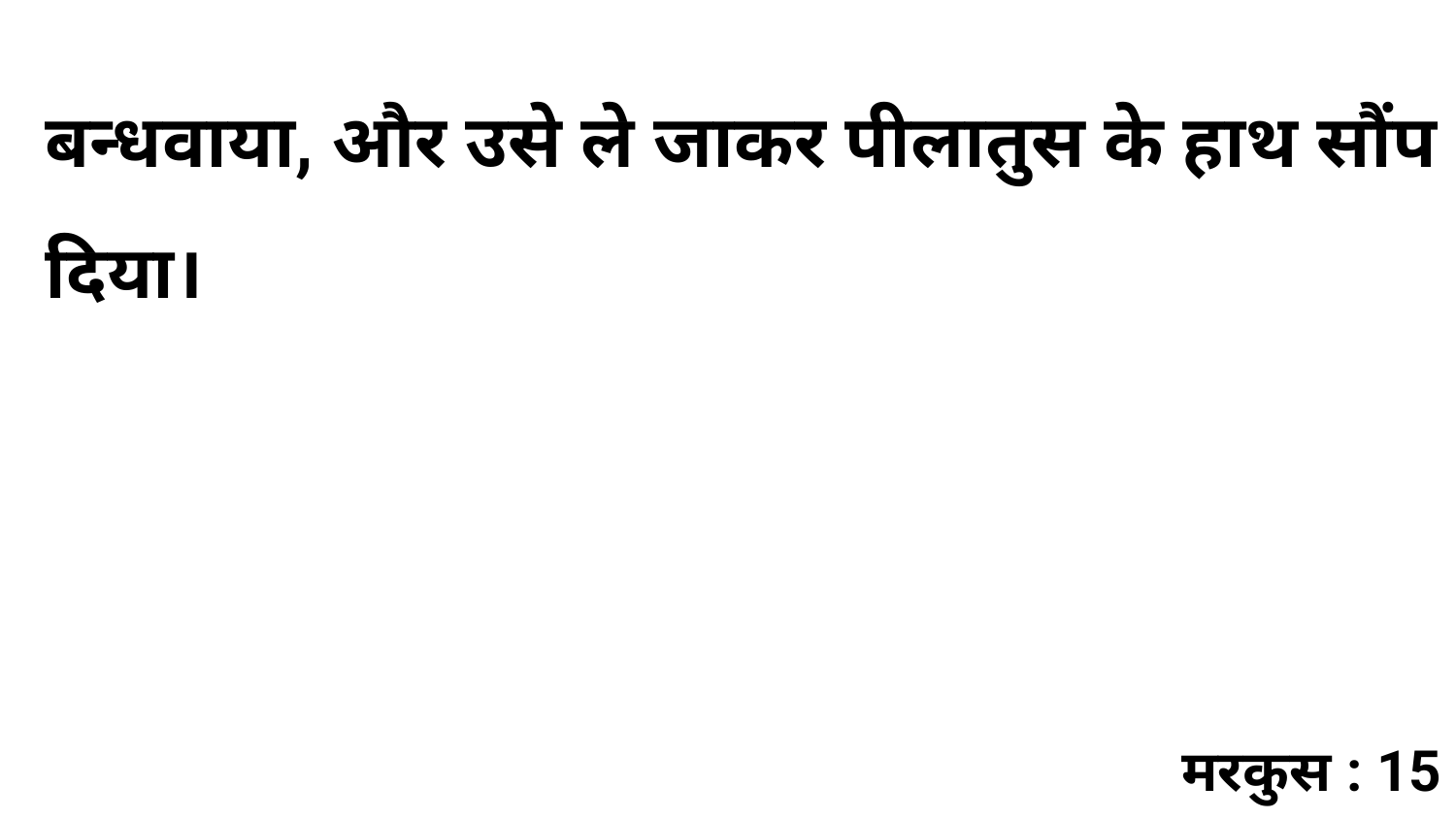

बन्धवाया, और उसे ले जाकर पीलातुस के हाथ सौंप दिया।
मरकुस : 15